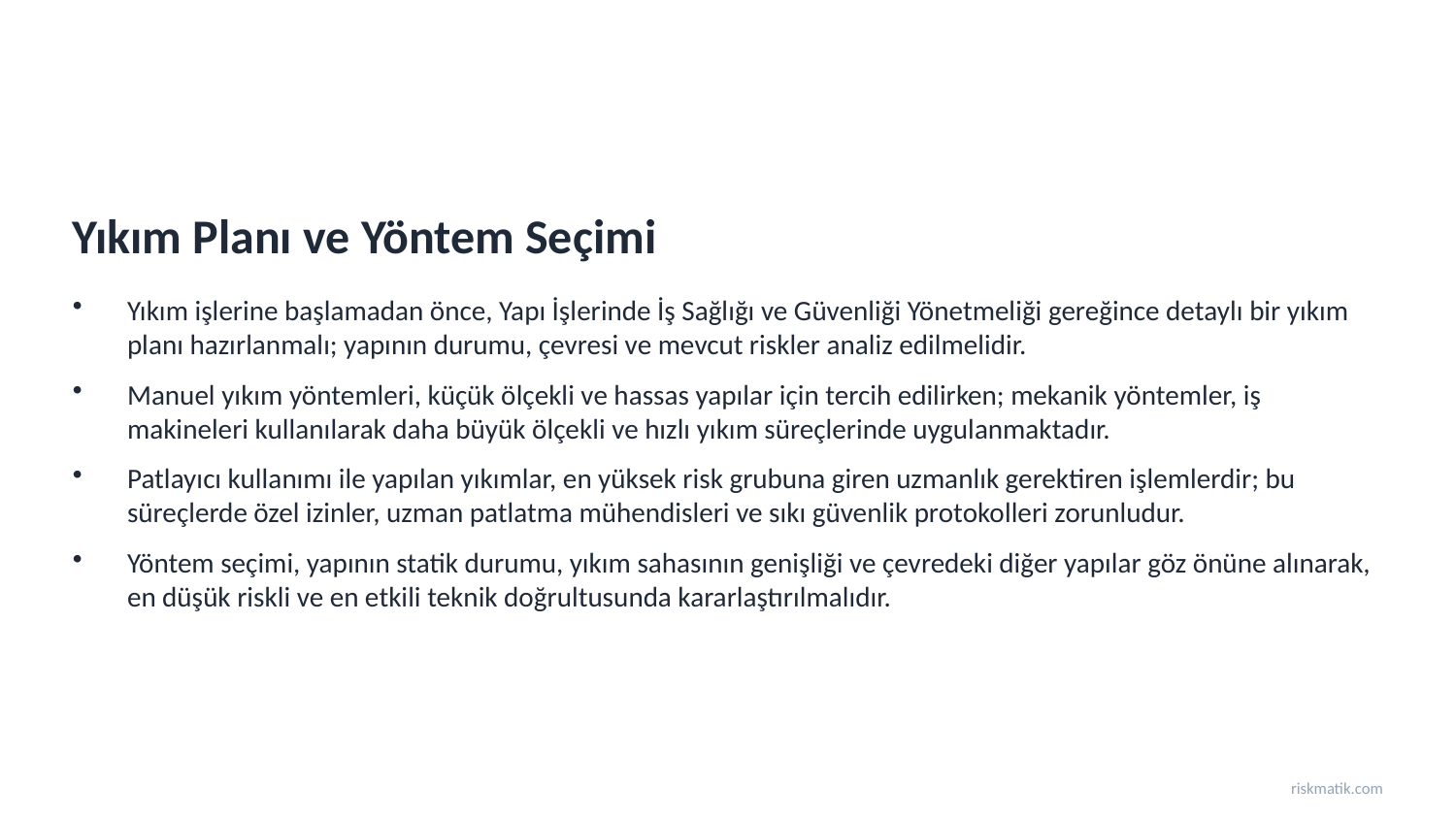

Yıkım Planı ve Yöntem Seçimi
Yıkım işlerine başlamadan önce, Yapı İşlerinde İş Sağlığı ve Güvenliği Yönetmeliği gereğince detaylı bir yıkım planı hazırlanmalı; yapının durumu, çevresi ve mevcut riskler analiz edilmelidir.
Manuel yıkım yöntemleri, küçük ölçekli ve hassas yapılar için tercih edilirken; mekanik yöntemler, iş makineleri kullanılarak daha büyük ölçekli ve hızlı yıkım süreçlerinde uygulanmaktadır.
Patlayıcı kullanımı ile yapılan yıkımlar, en yüksek risk grubuna giren uzmanlık gerektiren işlemlerdir; bu süreçlerde özel izinler, uzman patlatma mühendisleri ve sıkı güvenlik protokolleri zorunludur.
Yöntem seçimi, yapının statik durumu, yıkım sahasının genişliği ve çevredeki diğer yapılar göz önüne alınarak, en düşük riskli ve en etkili teknik doğrultusunda kararlaştırılmalıdır.
riskmatik.com